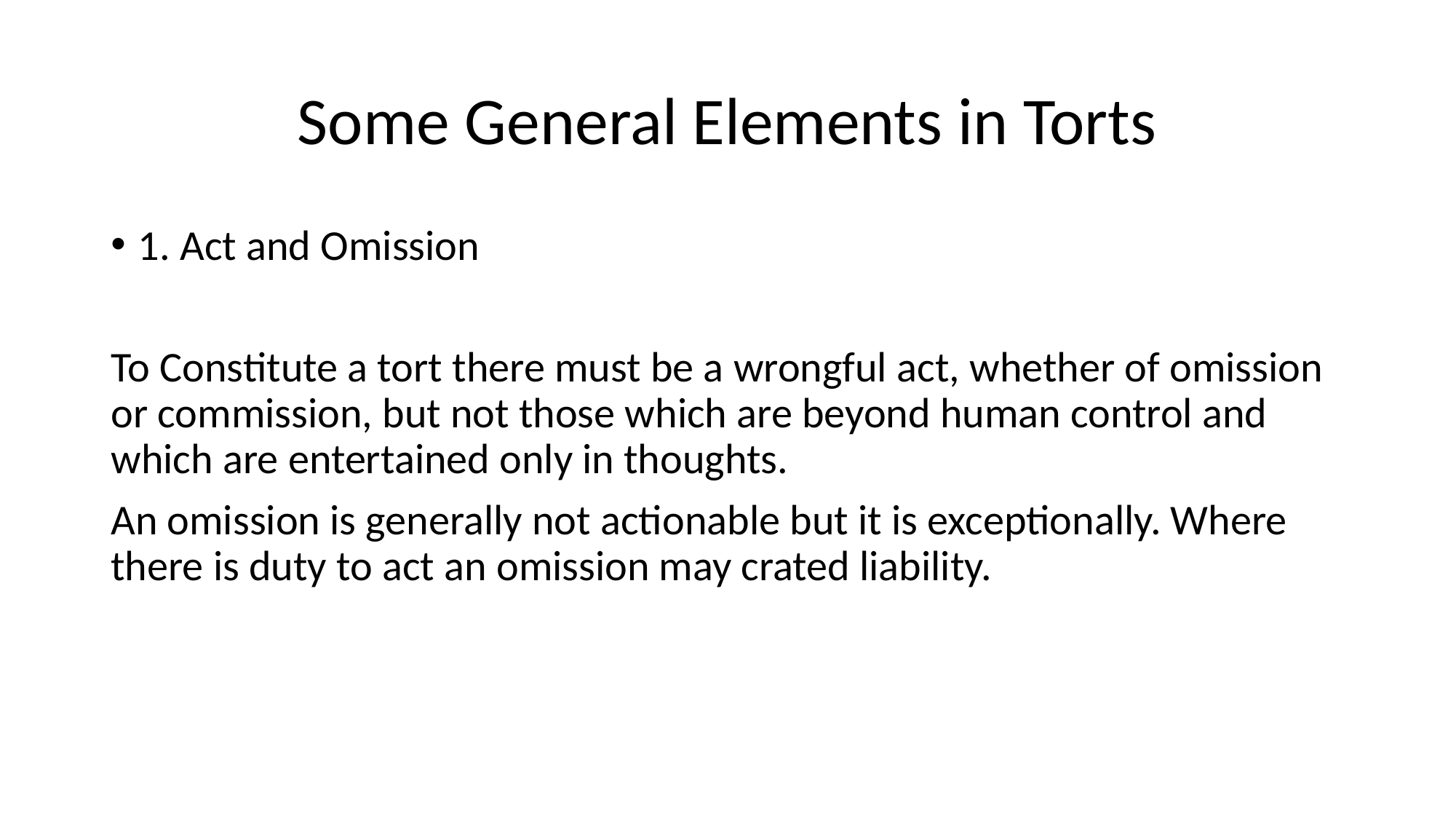

# Some General Elements in Torts
1. Act and Omission

To Constitute a tort there must be a wrongful act, whether of omission or commission, but not those which are beyond human control and which are entertained only in thoughts.
An omission is generally not actionable but it is exceptionally. Where there is duty to act an omission may crated liability.